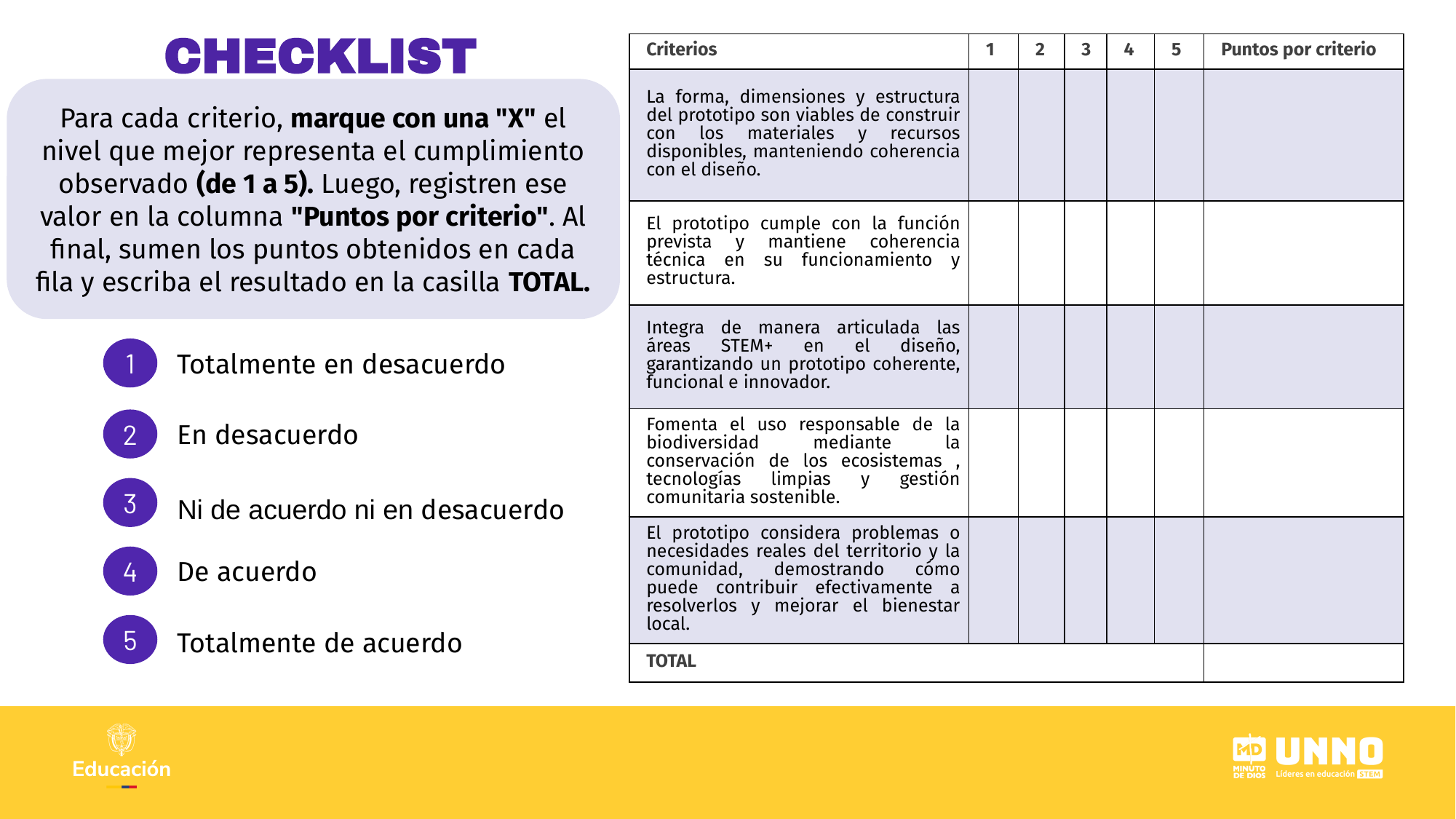

CHECKLIST
| Criterios | 1 | 2 | 3 | 4 | 5 | Puntos por criterio |
| --- | --- | --- | --- | --- | --- | --- |
| La forma, dimensiones y estructura del prototipo son viables de construir con los materiales y recursos disponibles, manteniendo coherencia con el diseño. |  |  |  |  |  |  |
| El prototipo cumple con la función prevista y mantiene coherencia técnica en su funcionamiento y estructura. |  |  |  |  |  |  |
| Integra de manera articulada las áreas STEM+ en el diseño, garantizando un prototipo coherente, funcional e innovador. |  |  |  |  |  |  |
| Fomenta el uso responsable de la biodiversidad mediante la conservación de los ecosistemas , tecnologías limpias y gestión comunitaria sostenible. |  |  |  |  |  |  |
| El prototipo considera problemas o necesidades reales del territorio y la comunidad, demostrando cómo puede contribuir efectivamente a resolverlos y mejorar el bienestar local. |  |  |  |  |  |  |
| TOTAL |  |  |  |  |  |  |
Para cada criterio, marque con una "X" el nivel que mejor representa el cumplimiento observado (de 1 a 5). Luego, registren ese valor en la columna "Puntos por criterio". Al final, sumen los puntos obtenidos en cada fila y escriba el resultado en la casilla TOTAL.
1
Totalmente en desacuerdo
2
En desacuerdo
3
Ni de acuerdo ni en desacuerdo
4
De acuerdo
5
Totalmente de acuerdo